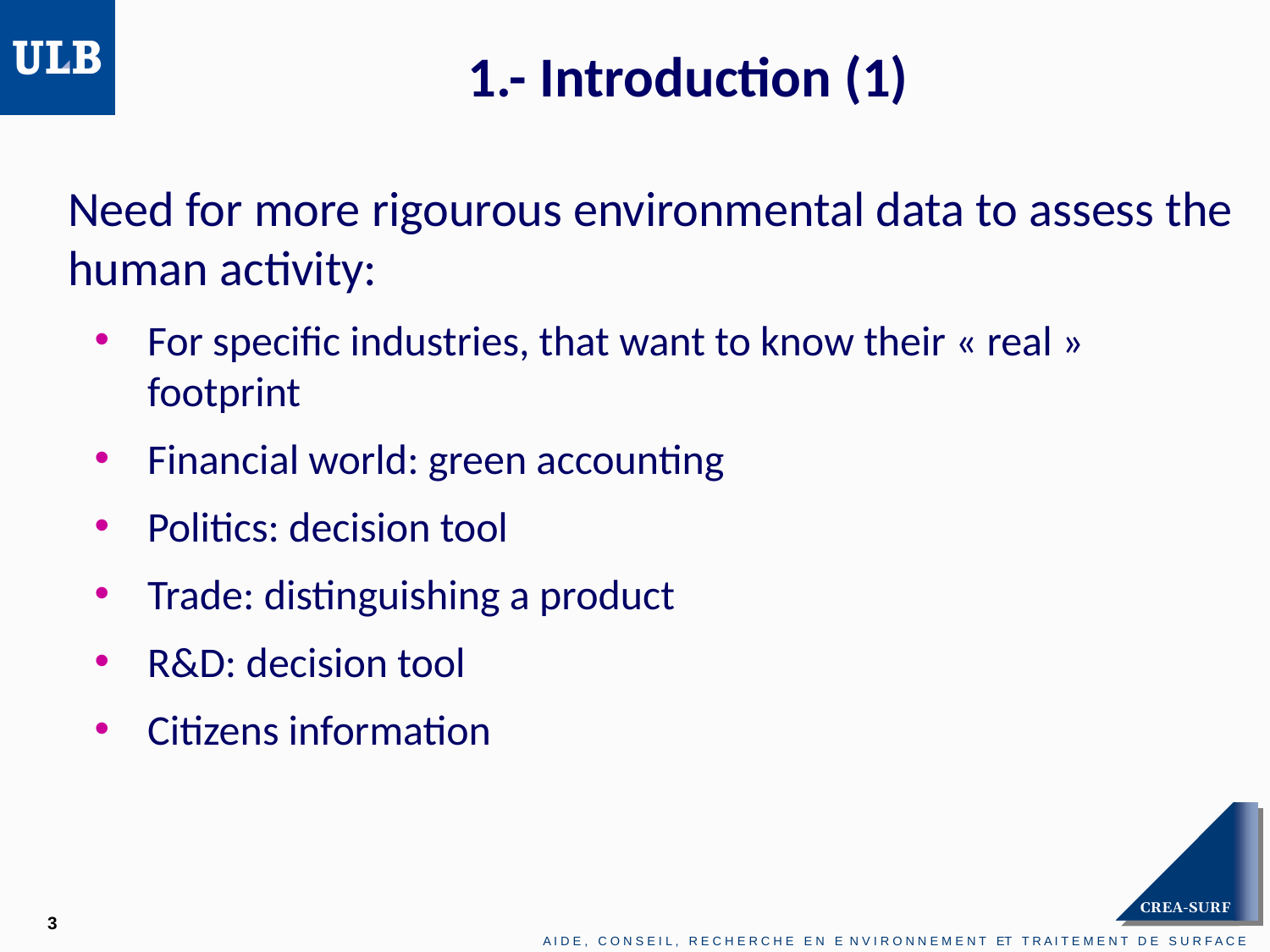

# 1.- Introduction (1)
Need for more rigourous environmental data to assess the human activity:
For specific industries, that want to know their « real » footprint
Financial world: green accounting
Politics: decision tool
Trade: distinguishing a product
R&D: decision tool
Citizens information